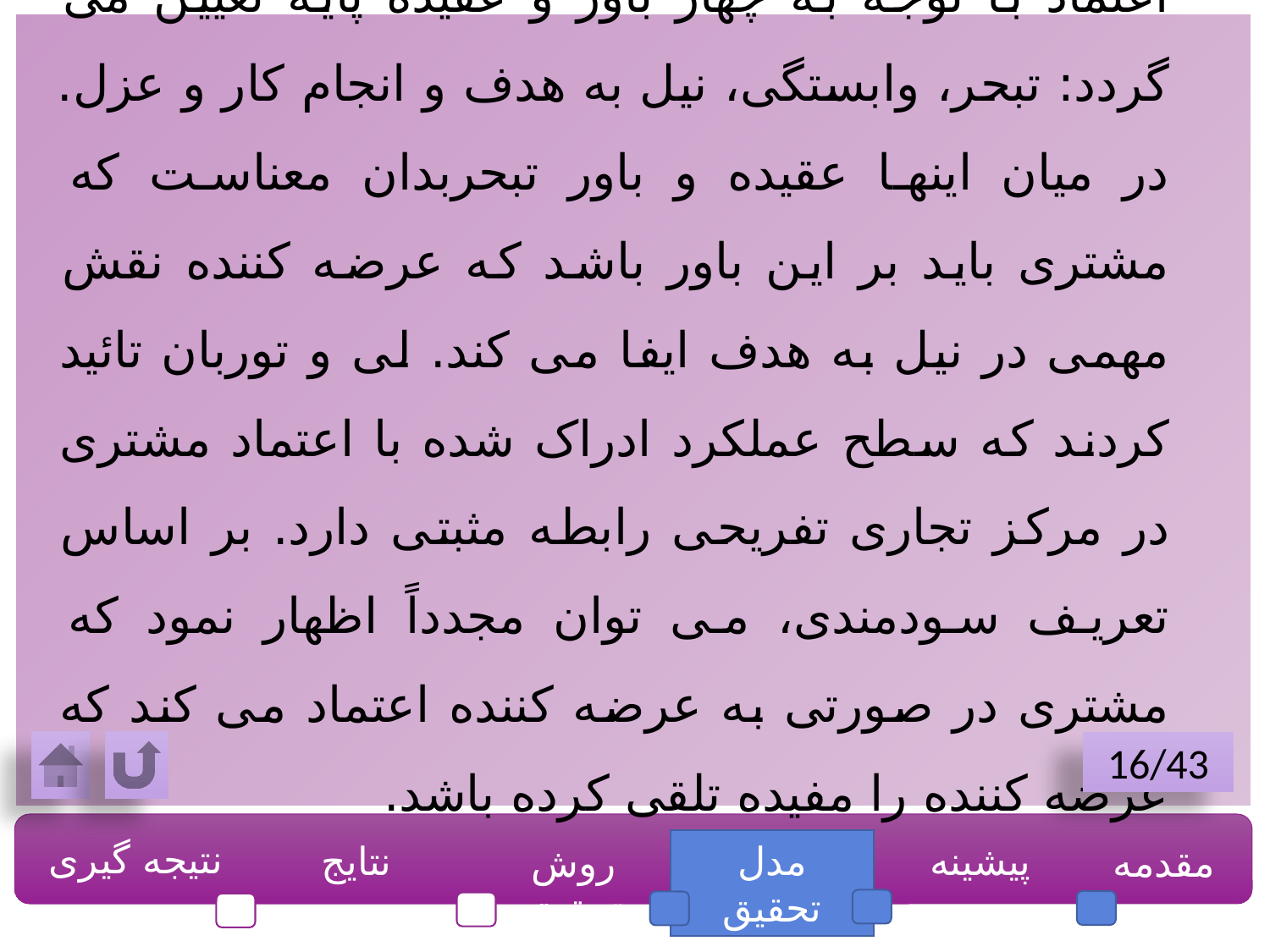

اعتماد با توجه به چهار باور و عقیده پایه تعیین می گردد: تبحر، وابستگی، نیل به هدف و انجام کار و عزل. در میان اینها عقیده و باور تبحربدان معناست که مشتری باید بر این باور باشد که عرضه کننده نقش مهمی در نیل به هدف ایفا می کند. لی و توربان تائید کردند که سطح عملکرد ادراک شده با اعتماد مشتری در مرکز تجاری تفریحی رابطه مثبتی دارد. بر اساس تعریف سودمندی، می توان مجدداً اظهار نمود که مشتری در صورتی به عرضه کننده اعتماد می کند که عرضه کننده را مفیده تلقی کرده باشد.

16/43

نتیجه گیری
نتایج
مدل تحقیق
پیشینه
مقدمه
روش تحقیق